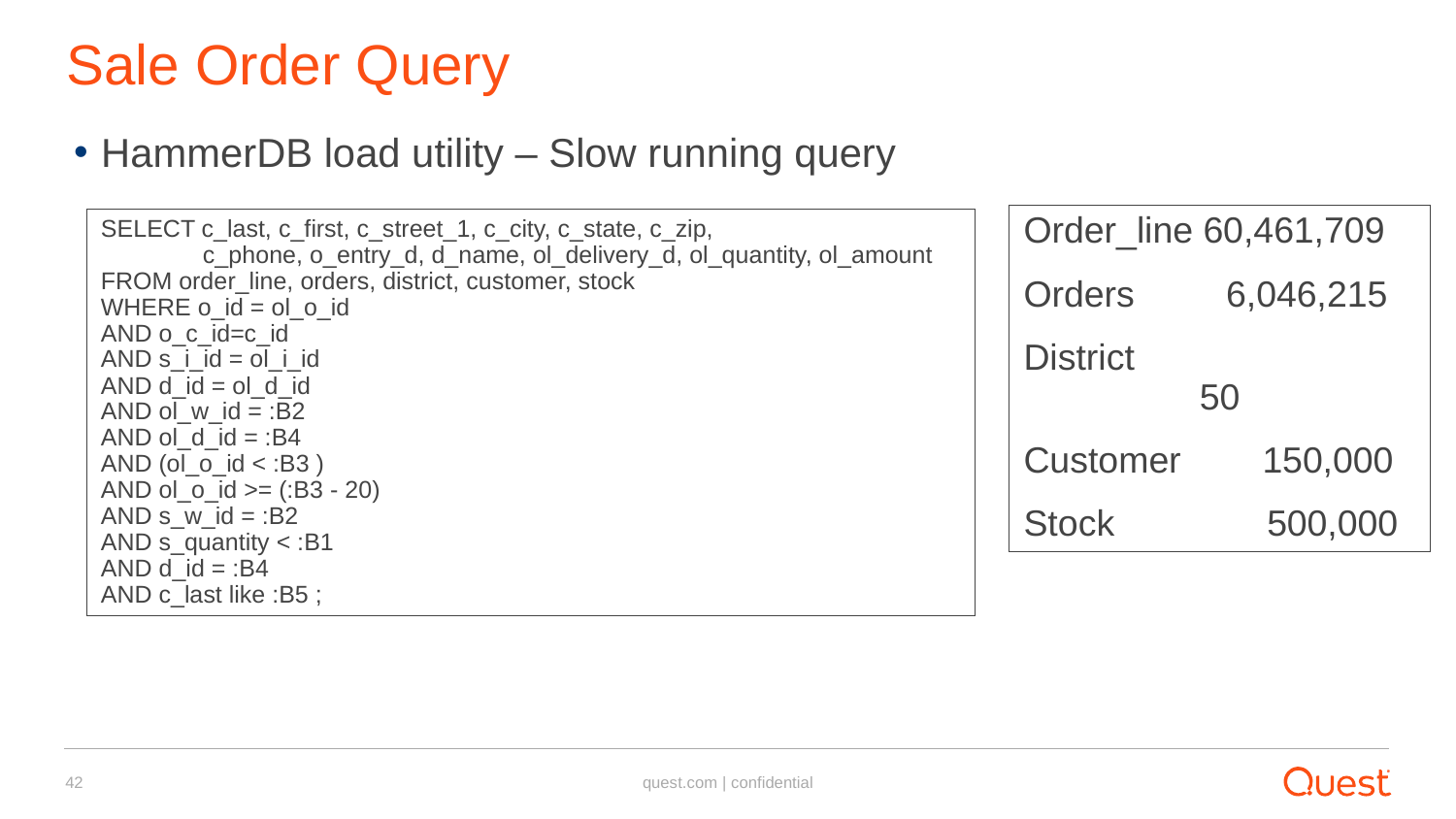

# Sale Order Query
HammerDB load utility – Slow running query
Order_line 60,461,709
Orders         6,046,215
District 			   50
Customer        150,000
Stock               500,000
SELECT c_last, c_first, c_street_1, c_city, c_state, c_zip,
               c_phone, o_entry_d, d_name, ol_delivery_d, ol_quantity, ol_amount
FROM order_line, orders, district, customer, stock
WHERE o_id = ol_o_id
AND o_c_id=c_id
AND s_i_id = ol_i_id
AND d_id = ol_d_id
AND ol_w_id = :B2
AND ol_d_id = :B4
AND (ol_o_id < :B3 )
AND ol_o_id >= (:B3 - 20)
AND s_w_id = :B2
AND s_quantity < :B1
AND d_id = :B4
AND c_last like :B5 ;